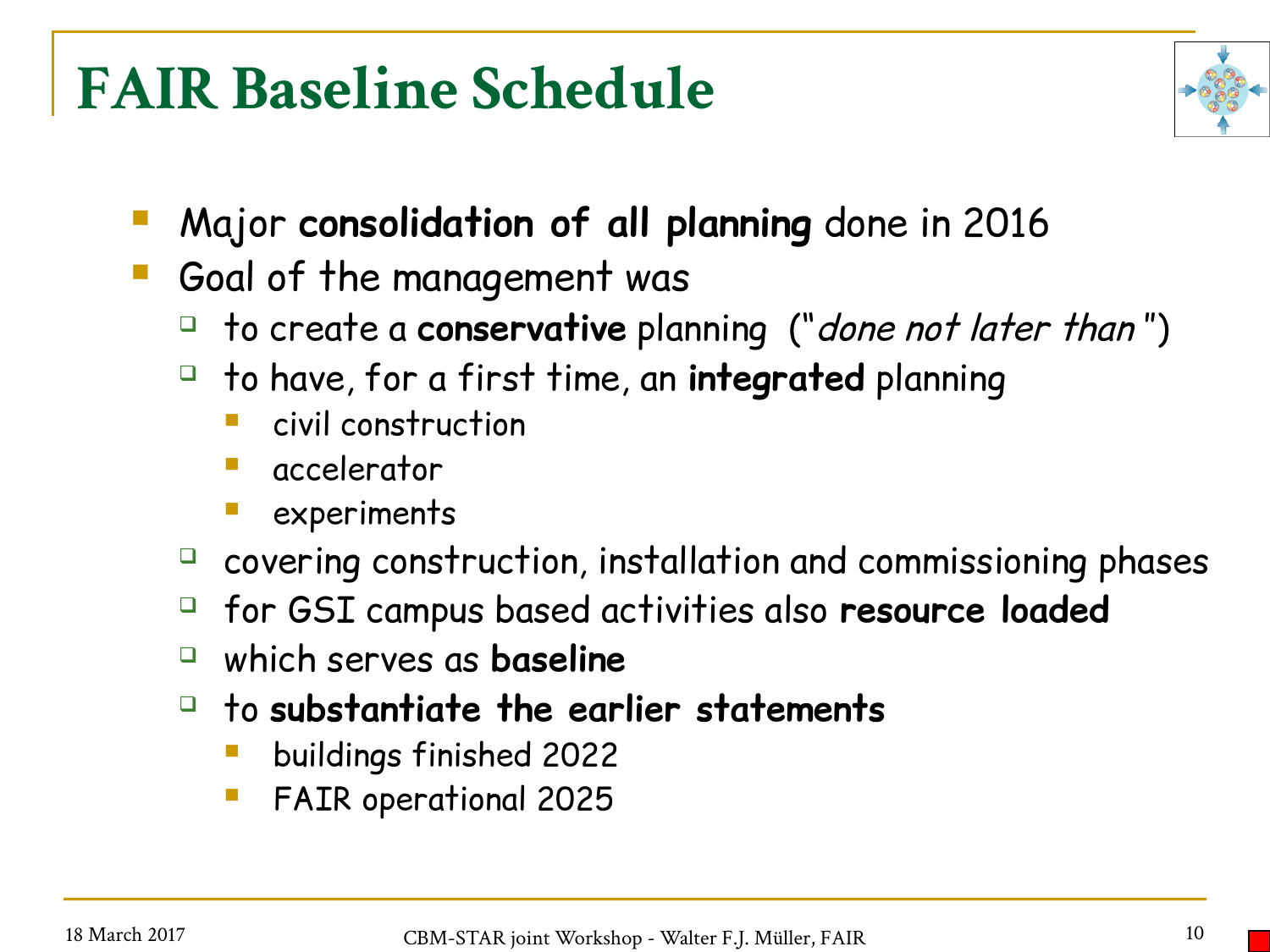

# FAIR Baseline Schedule
Major consolidation of all planning done in 2016
Goal of the management was
to create a conservative planning  (“done not later than ”)
to have, for a first time, an integrated planning
civil construction
accelerator
experiments
covering construction, installation and commissioning phases
for GSI campus based activities also resource loaded
which serves as baseline
to substantiate the earlier statements
buildings finished 2022
FAIR operational 2025
18 March 2017
10
CBM-STAR joint Workshop - Walter F.J. Müller, FAIR